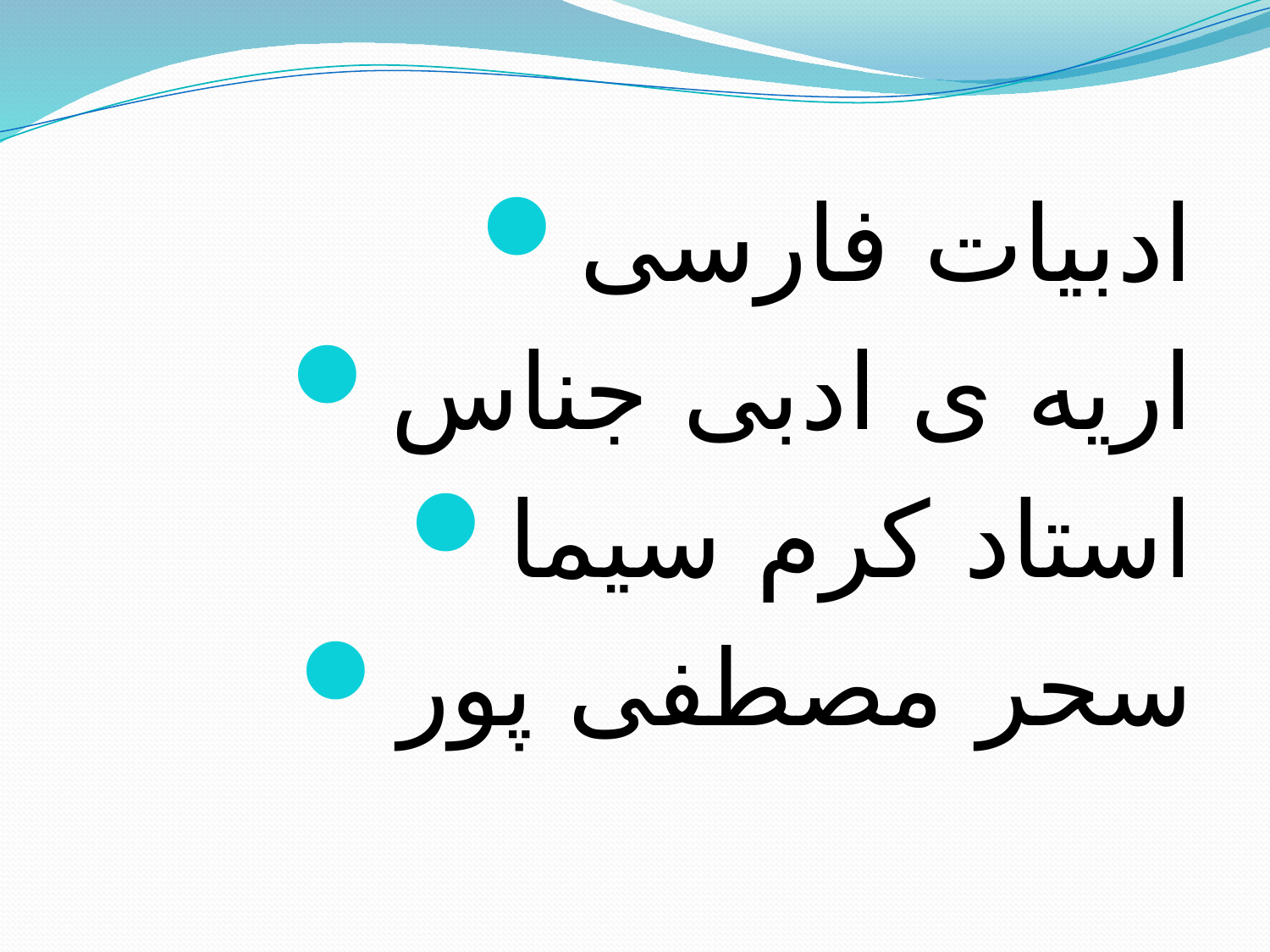

ادبیات فارسی
اریه ی ادبی جناس
استاد کرم سیما
سحر مصطفی پور